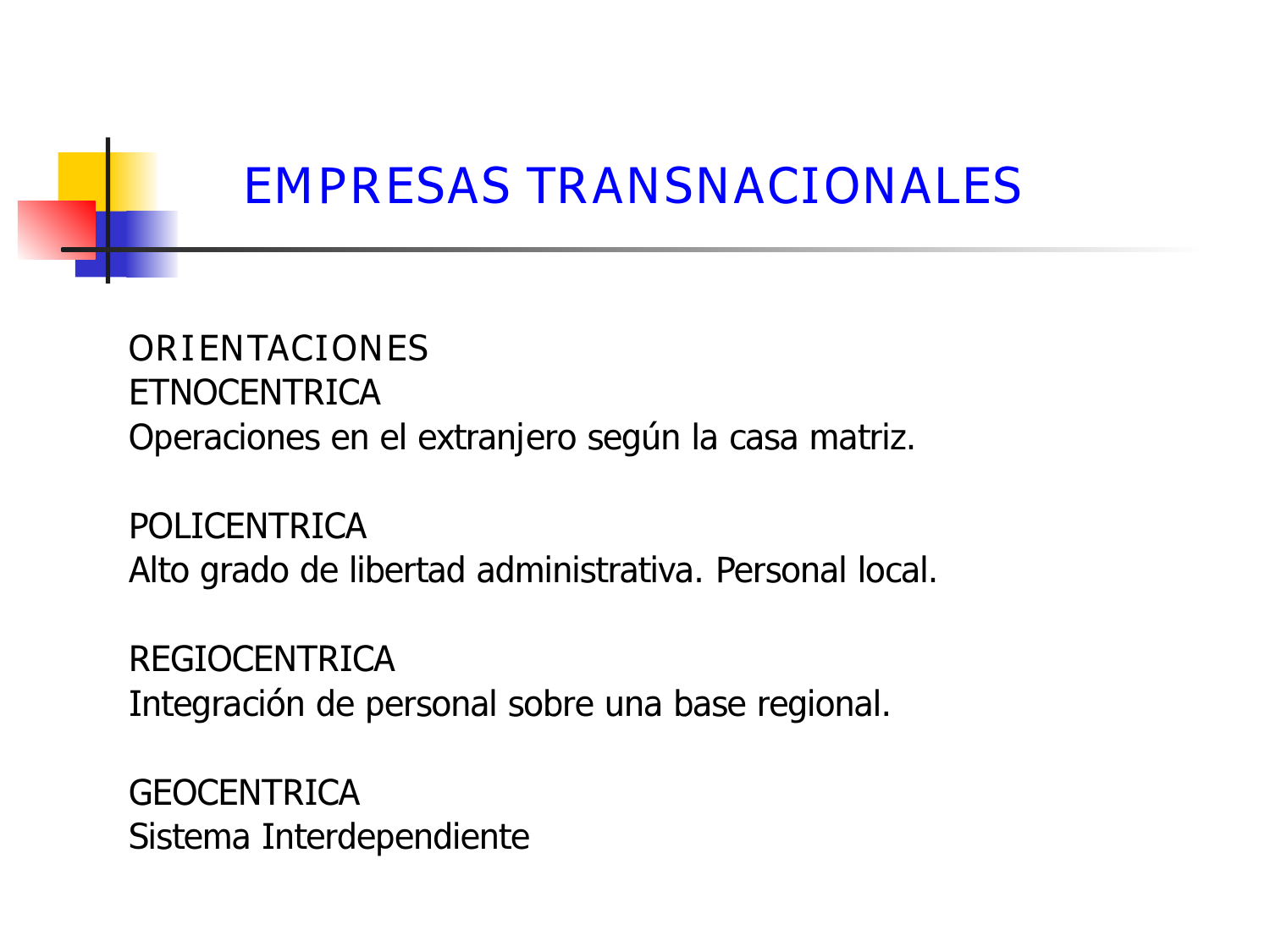

EMPRESAS TRANSNACIONALES
ORIENTACIONES
ETNOCENTRICA
Operaciones en el extranjero según la casa matriz.

POLICENTRICA
Alto grado de libertad administrativa. Personal local.

REGIOCENTRICA
Integración de personal sobre una base regional.

GEOCENTRICA
Sistema Interdependiente